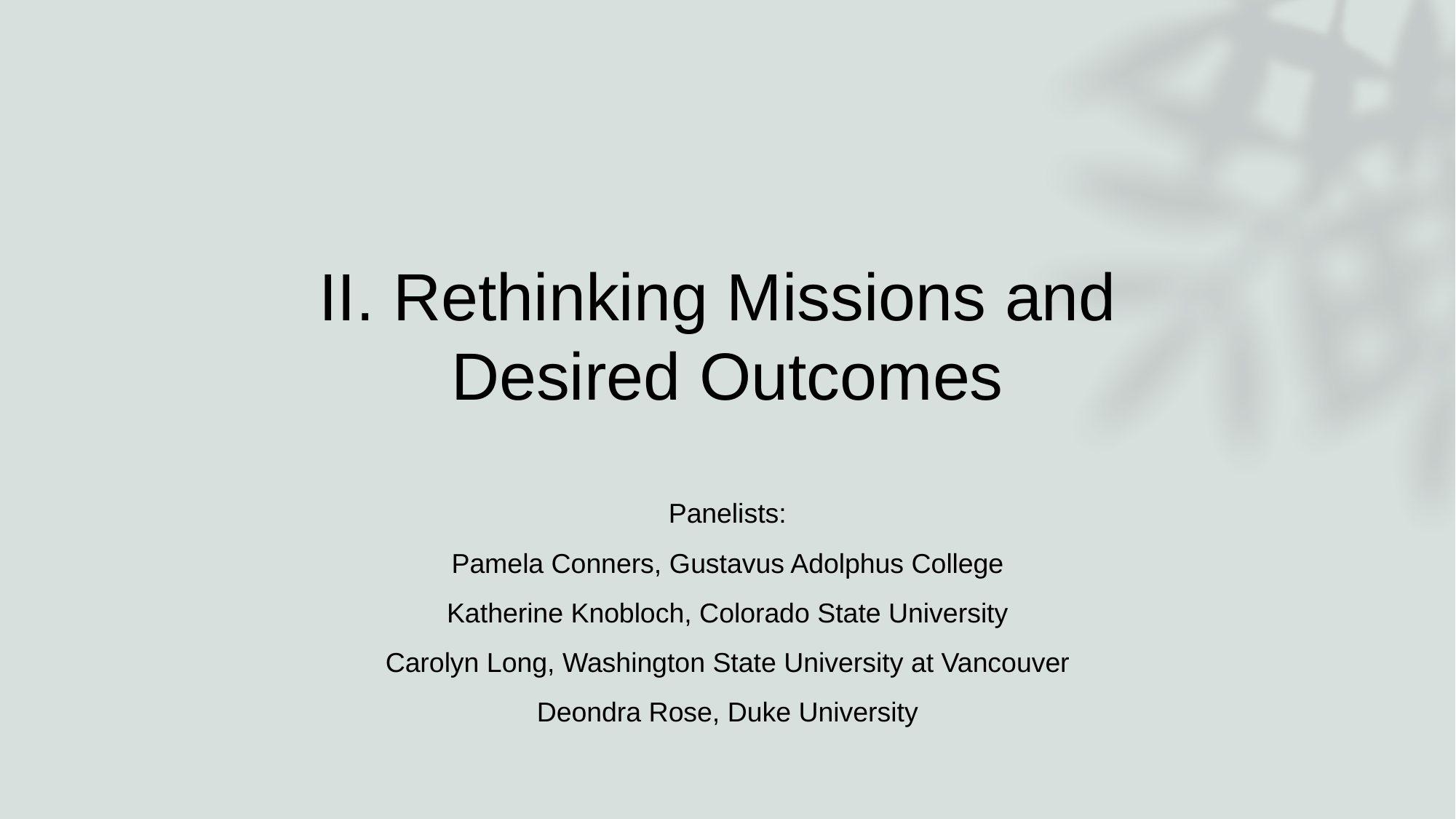

# II. Rethinking Missions and Desired Outcomes
Panelists:
Pamela Conners, Gustavus Adolphus College
Katherine Knobloch, Colorado State University
Carolyn Long, Washington State University at Vancouver
Deondra Rose, Duke University